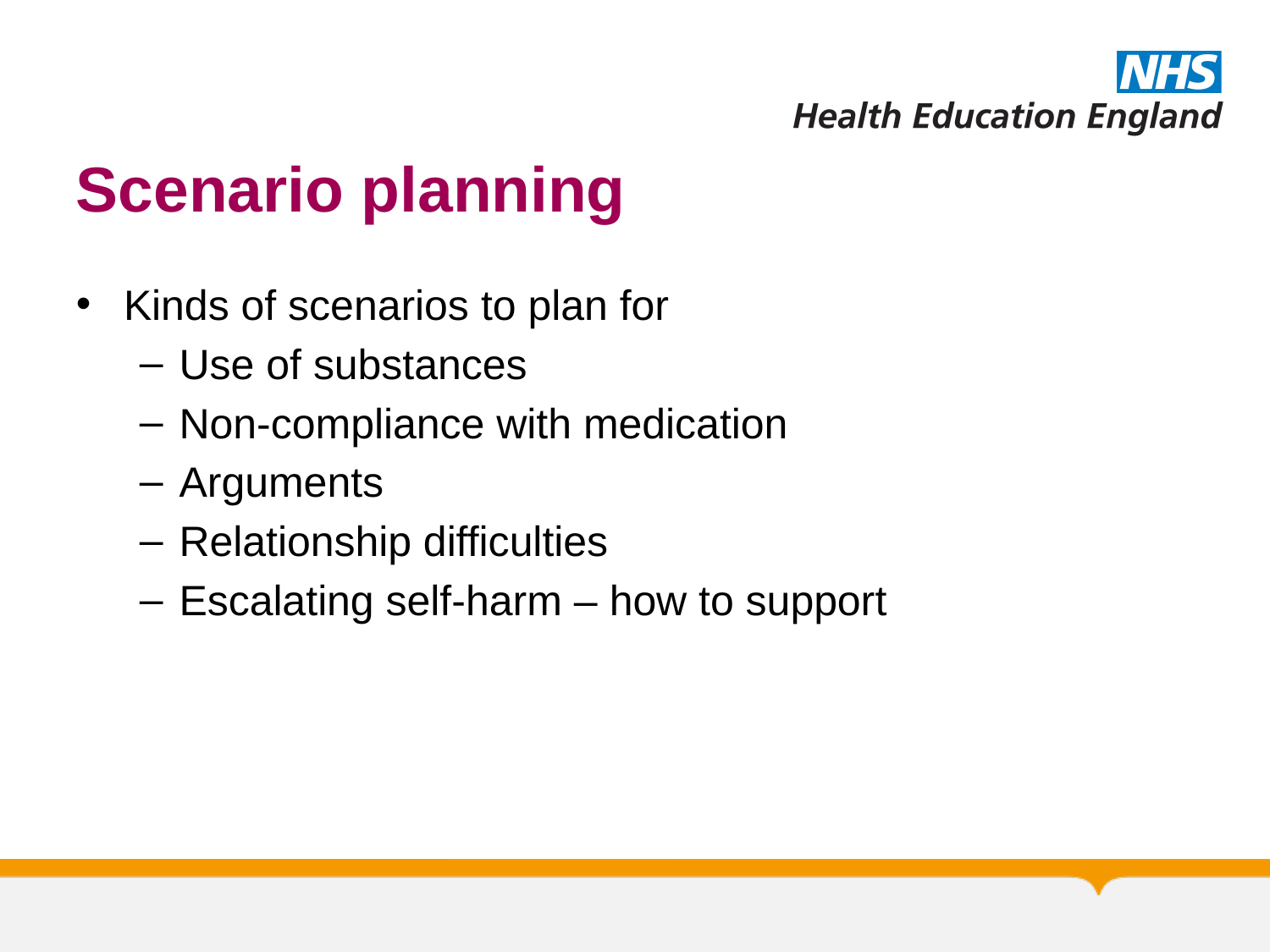

# Scenario planning
Kinds of scenarios to plan for
Use of substances
Non-compliance with medication
Arguments
Relationship difficulties
Escalating self-harm – how to support